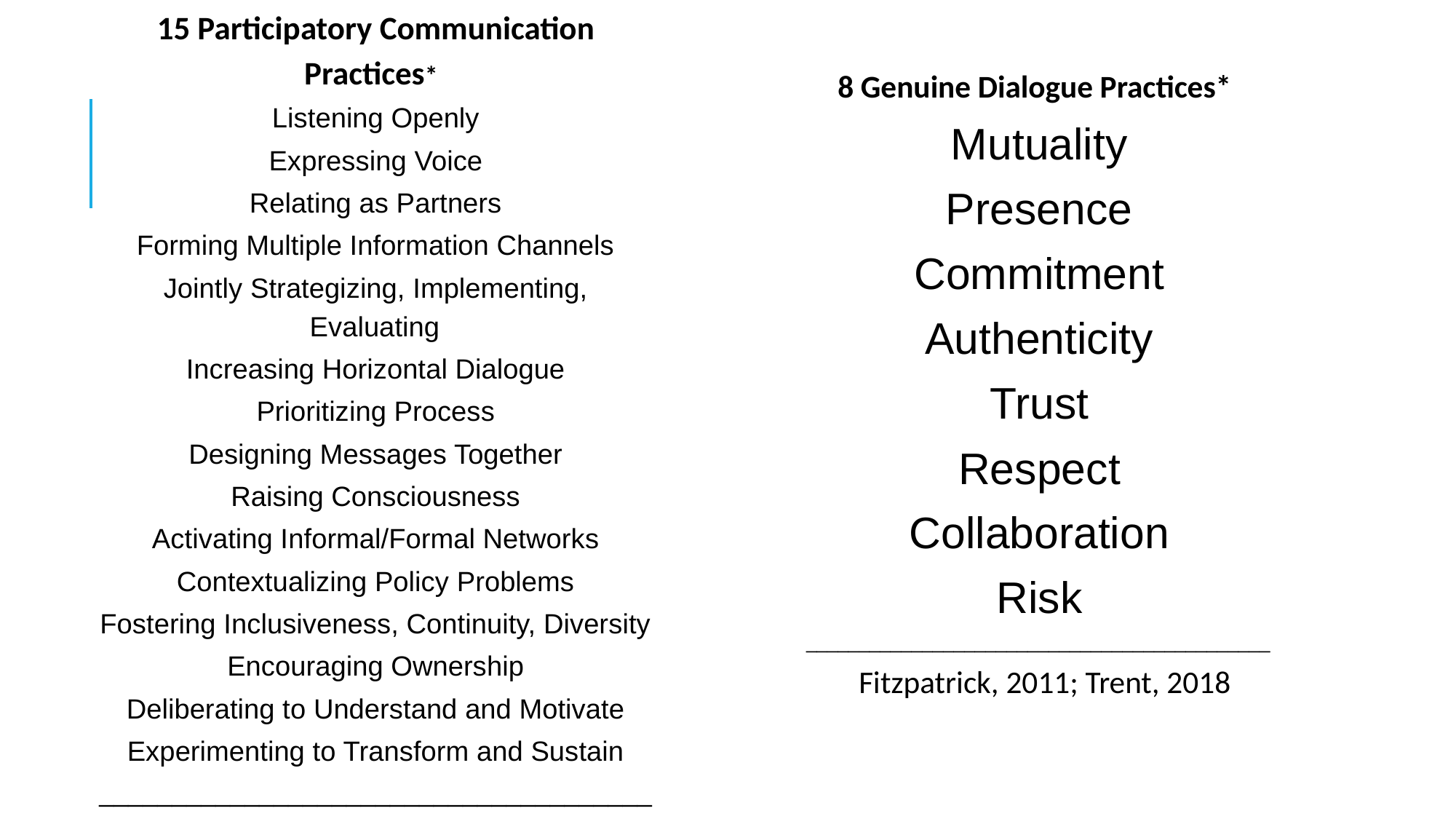

15 Participatory Communication Practices*
Listening Openly
Expressing Voice
Relating as Partners
Forming Multiple Information Channels
Jointly Strategizing, Implementing, Evaluating
Increasing Horizontal Dialogue
Prioritizing Process
Designing Messages Together
Raising Consciousness
Activating Informal/Formal Networks
Contextualizing Policy Problems
Fostering Inclusiveness, Continuity, Diversity
Encouraging Ownership
Deliberating to Understand and Motivate
Experimenting to Transform and Sustain
____________________________________________
*Dagron, 2001; Zaharna, 2010; Quick & Feldman, 2011; Waisbord, 2014, 2015; Pamment, 2016; Trent, 2018
8 Genuine Dialogue Practices*
Mutuality
Presence
Commitment
Authenticity
Trust
Respect
Collaboration
Risk
____________________________________________
             Fitzpatrick, 2011; Trent, 2018